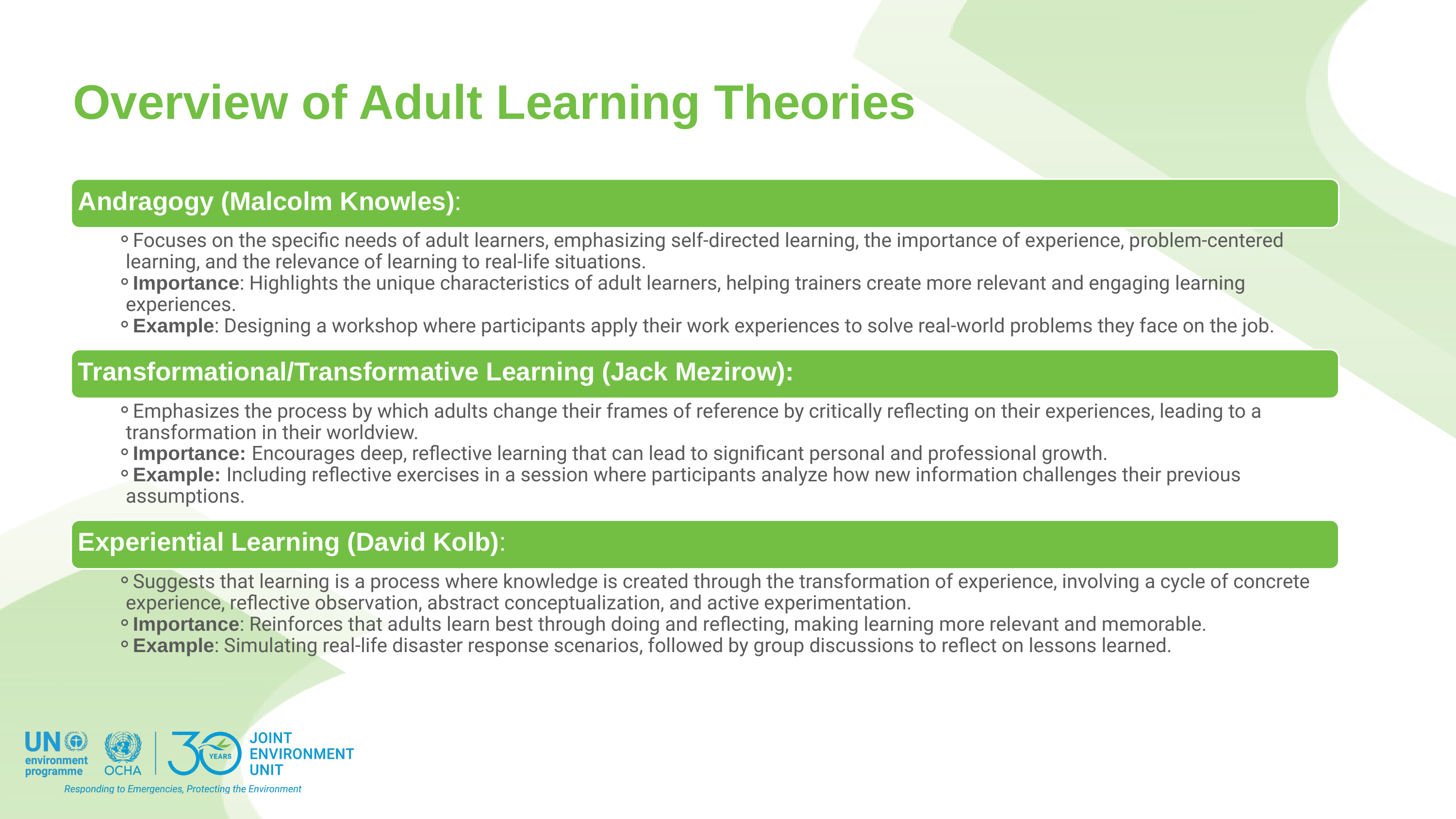

Overview of Adult Learning Theories

Andragogy (Malcolm Knowles):
Focuses on the specific needs of adult learners, emphasizing self-directed learning, the importance of experience, problem-centered learning, and the relevance of learning to real-life situations.
Importance: Highlights the unique characteristics of adult learners, helping trainers create more relevant and engaging learning experiences.
Example: Designing a workshop where participants apply their work experiences to solve real-world problems they face on the job.

Transformational/Transformative Learning (Jack Mezirow):

Emphasizes the process by which adults change their frames of reference by critically reflecting on their experiences, leading to a transformation in their worldview.
Importance: Encourages deep, reflective learning that can lead to significant personal and professional growth.
Example: Including reflective exercises in a session where participants analyze how new information challenges their previous assumptions.

Experiential Learning (David Kolb):
Suggests that learning is a process where knowledge is created through the transformation of experience, involving a cycle of concrete experience, reflective observation, abstract conceptualization, and active experimentation.
Importance: Reinforces that adults learn best through doing and reflecting, making learning more relevant and memorable.
Example: Simulating real-life disaster response scenarios, followed by group discussions to reflect on lessons learned.